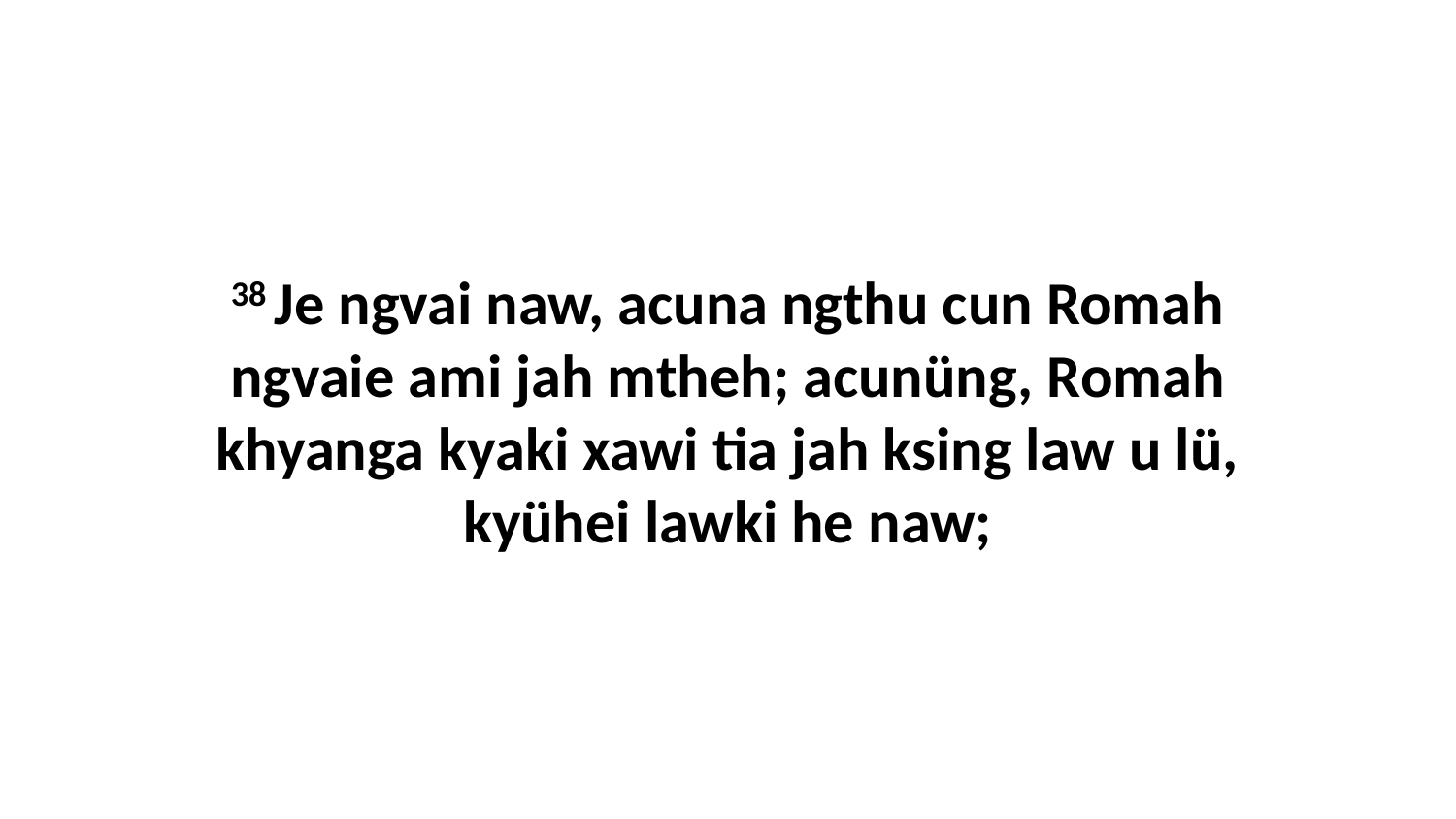

38 Je ngvai naw, acuna ngthu cun Romah ngvaie ami jah mtheh; acunüng, Romah khyanga kyaki xawi tia jah ksing law u lü, kyühei lawki he naw;